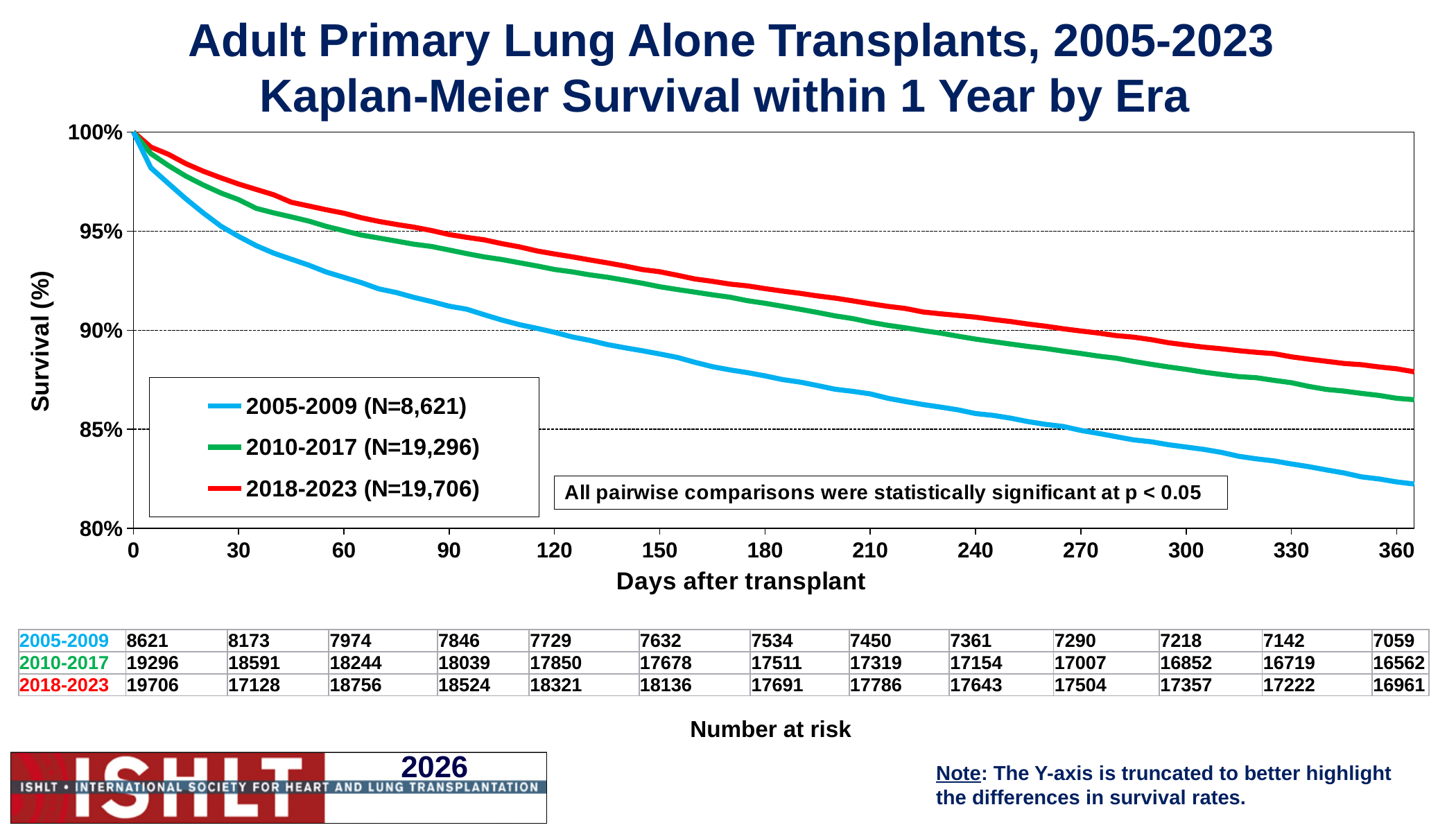

Adult Primary Lung Alone Transplants, 2005-2023
Kaplan-Meier Survival within 1 Year by Era

### Chart

| Category | 2005-2009 (N=8,621) | 2010-2017 (N=19,296) | 2018-2023 (N=19,706) |
|---|---|---|---|
| 2005-2009 | 8621 | 8173 | 7974 | 7846 | 7729 | 7632 | 7534 | 7450 | 7361 | 7290 | 7218 | 7142 | 7059 |
| --- | --- | --- | --- | --- | --- | --- | --- | --- | --- | --- | --- | --- | --- |
| 2010-2017 | 19296 | 18591 | 18244 | 18039 | 17850 | 17678 | 17511 | 17319 | 17154 | 17007 | 16852 | 16719 | 16562 |
| 2018-2023 | 19706 | 17128 | 18756 | 18524 | 18321 | 18136 | 17691 | 17786 | 17643 | 17504 | 17357 | 17222 | 16961 |
Number at risk
Note: The Y-axis is truncated to better highlight the differences in survival rates.